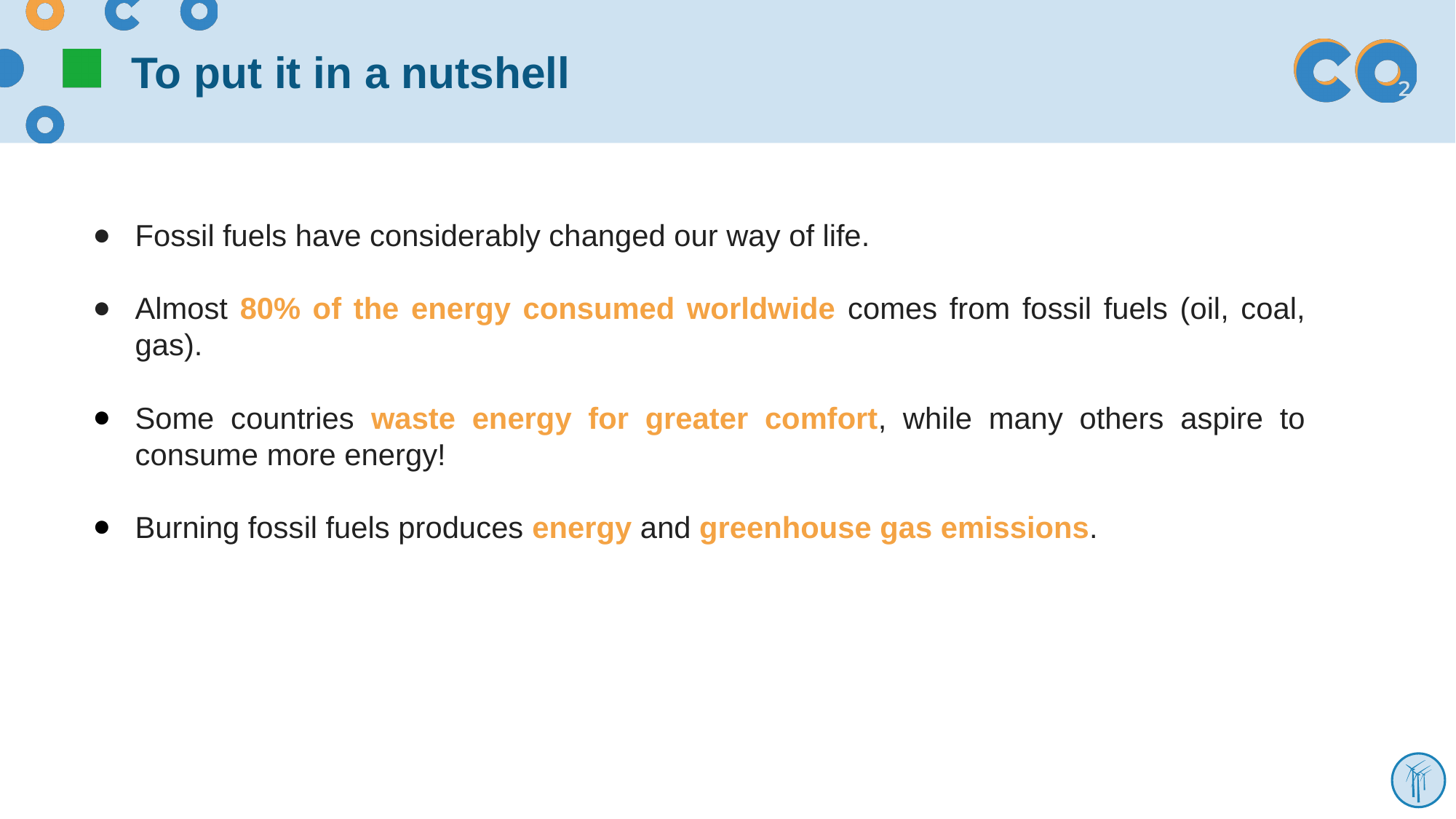

# To put it in a nutshell

Fossil fuels have considerably changed our way of life.

Almost 80% of the energy consumed worldwide comes from fossil fuels (oil, coal, gas).

Some countries waste energy for greater comfort, while many others aspire to consume more energy!

Burning fossil fuels produces energy and greenhouse gas emissions.